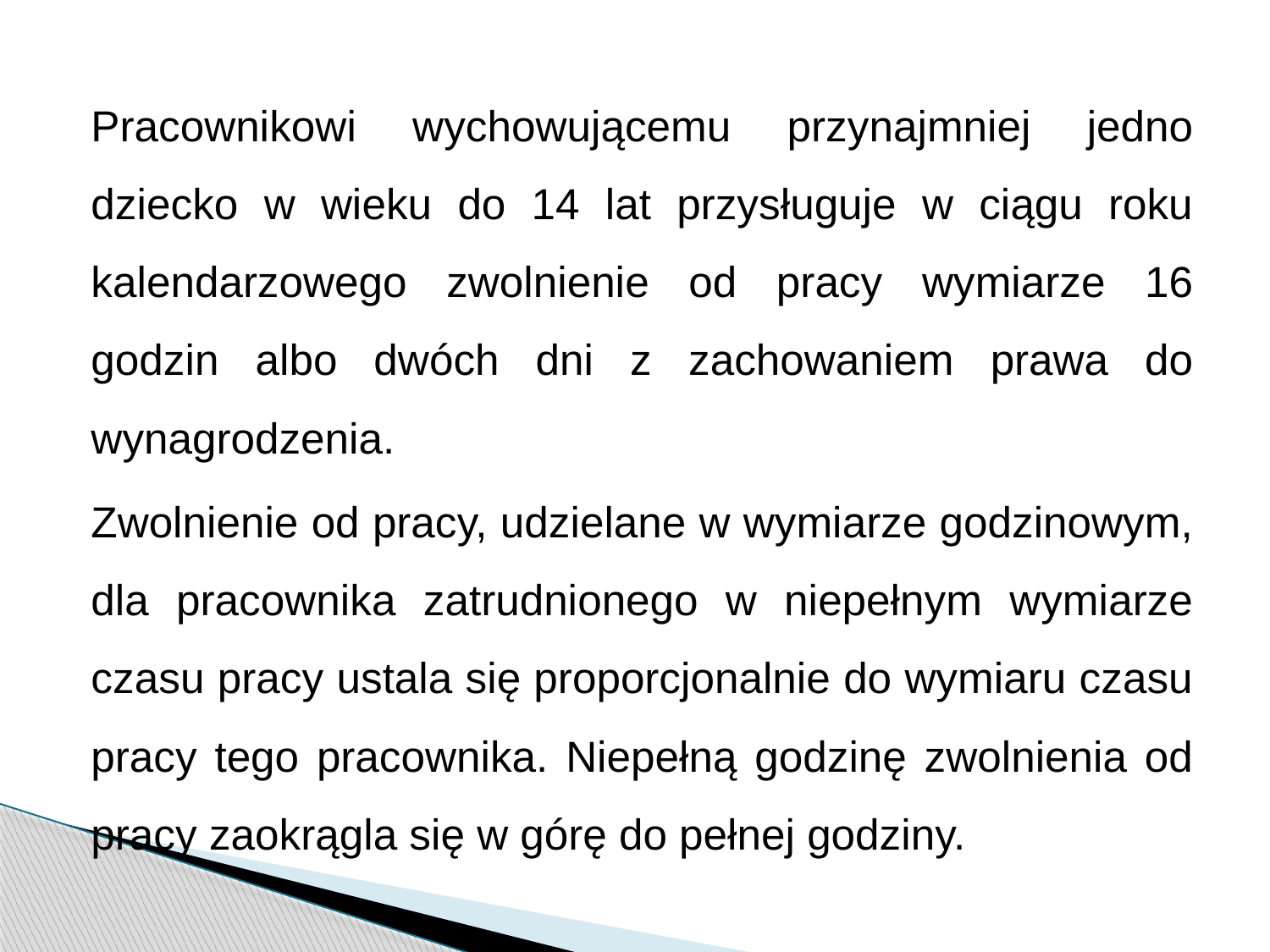

Pracownikowi wychowującemu przynajmniej jedno dziecko w wieku do 14 lat przysługuje w ciągu roku kalendarzowego zwolnienie od pracy wymiarze 16 godzin albo dwóch dni z zachowaniem prawa do wynagrodzenia.
Zwolnienie od pracy, udzielane w wymiarze godzinowym, dla pracownika zatrudnionego w niepełnym wymiarze czasu pracy ustala się proporcjonalnie do wymiaru czasu pracy tego pracownika. Niepełną godzinę zwolnienia od pracy zaokrągla się w górę do pełnej godziny.